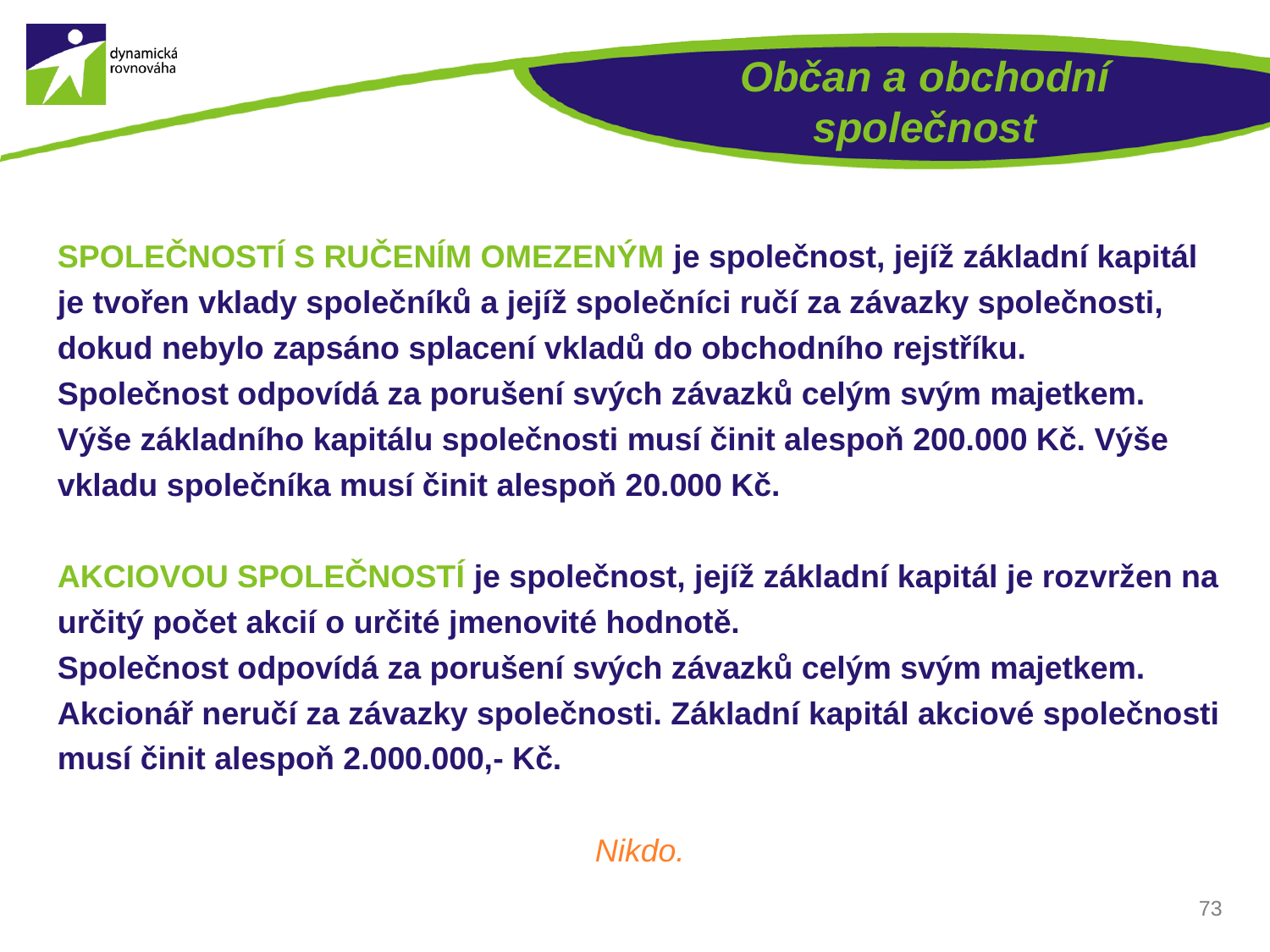

# Občan a obchodní společnost
SPOLEČNOSTÍ S RUČENÍM OMEZENÝM je společnost, jejíž základní kapitál je tvořen vklady společníků a jejíž společníci ručí za závazky společnosti, dokud nebylo zapsáno splacení vkladů do obchodního rejstříku.
Společnost odpovídá za porušení svých závazků celým svým majetkem. Výše základního kapitálu společnosti musí činit alespoň 200.000 Kč. Výše vkladu společníka musí činit alespoň 20.000 Kč.
AKCIOVOU SPOLEČNOSTÍ je společnost, jejíž základní kapitál je rozvržen na určitý počet akcií o určité jmenovité hodnotě.
Společnost odpovídá za porušení svých závazků celým svým majetkem. Akcionář neručí za závazky společnosti. Základní kapitál akciové společnosti musí činit alespoň 2.000.000,- Kč.

Nikdo.
73